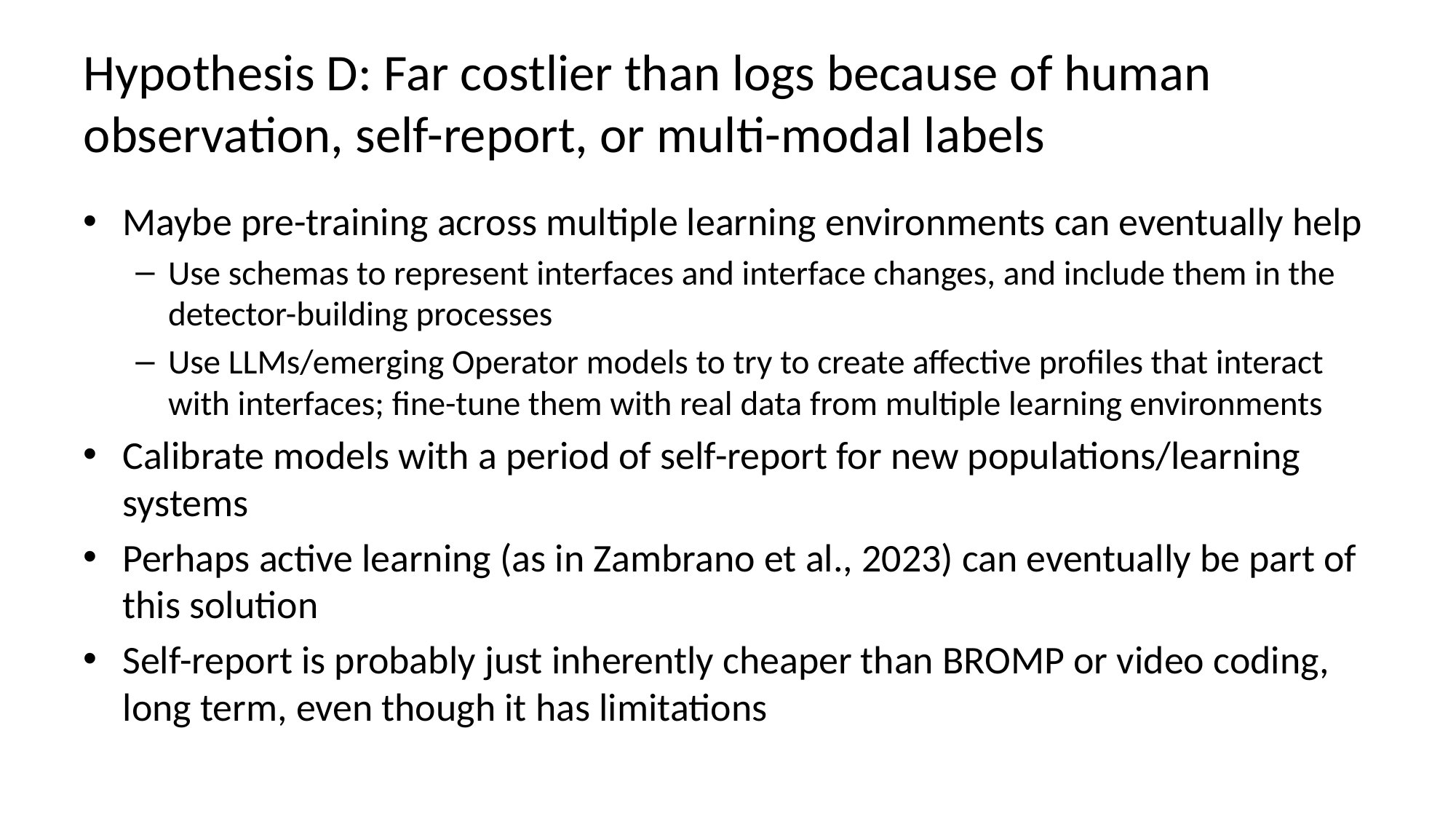

# Hypothesis D: Far costlier than logs because of human observation, self-report, or multi-modal labels
Maybe pre-training across multiple learning environments can eventually help
Use schemas to represent interfaces and interface changes, and include them in the detector-building processes
Use LLMs/emerging Operator models to try to create affective profiles that interact with interfaces; fine-tune them with real data from multiple learning environments
Calibrate models with a period of self-report for new populations/learning systems
Perhaps active learning (as in Zambrano et al., 2023) can eventually be part of this solution
Self-report is probably just inherently cheaper than BROMP or video coding, long term, even though it has limitations